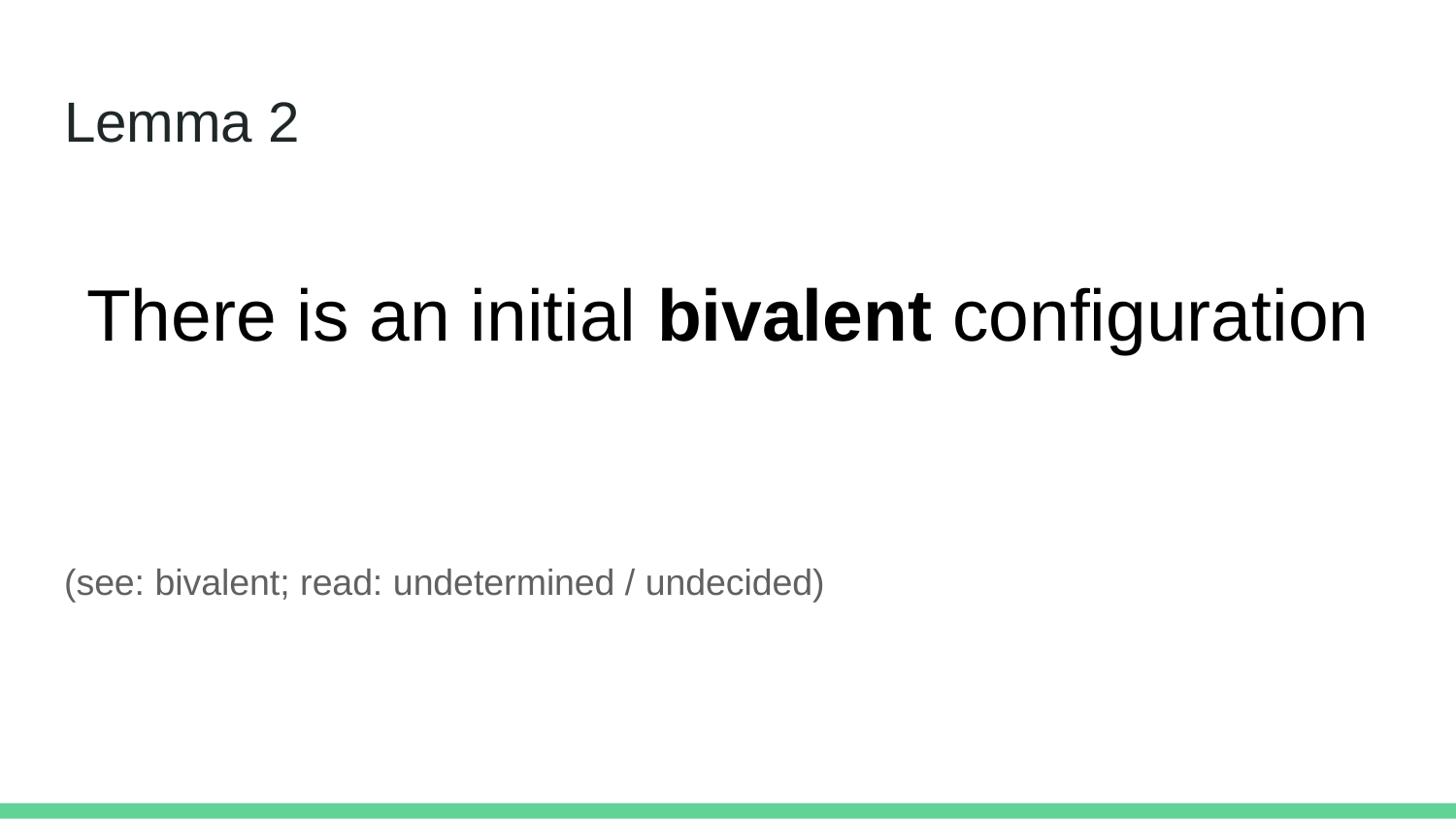

# Lemma 2
There is an initial bivalent configuration

(see: bivalent; read: undetermined / undecided)